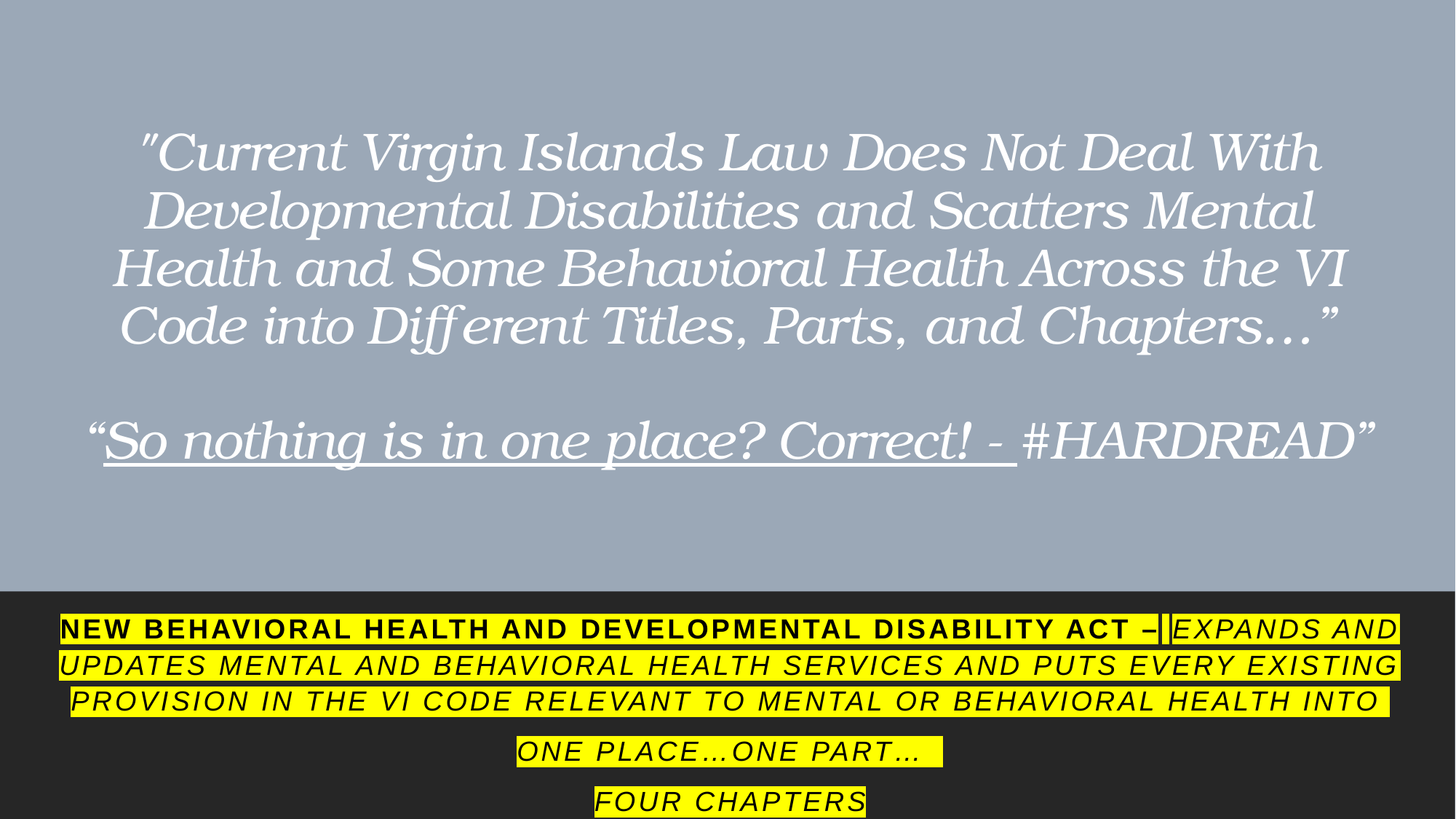

# "Current Virgin Islands Law Does Not Deal With Developmental Disabilities and Scatters Mental Health and Some Behavioral Health Across the VI Code into Different Titles, Parts, and Chapters…” “So nothing is in one place? Correct! - #HARDREAD”

new Behavioral Health and Developmental Disability Act – Expands and updates mental and behavioral health SERVICES and Puts every existing provision in the vi code relevant to mental or Behavioral health into
one place…one part…
Four chapters